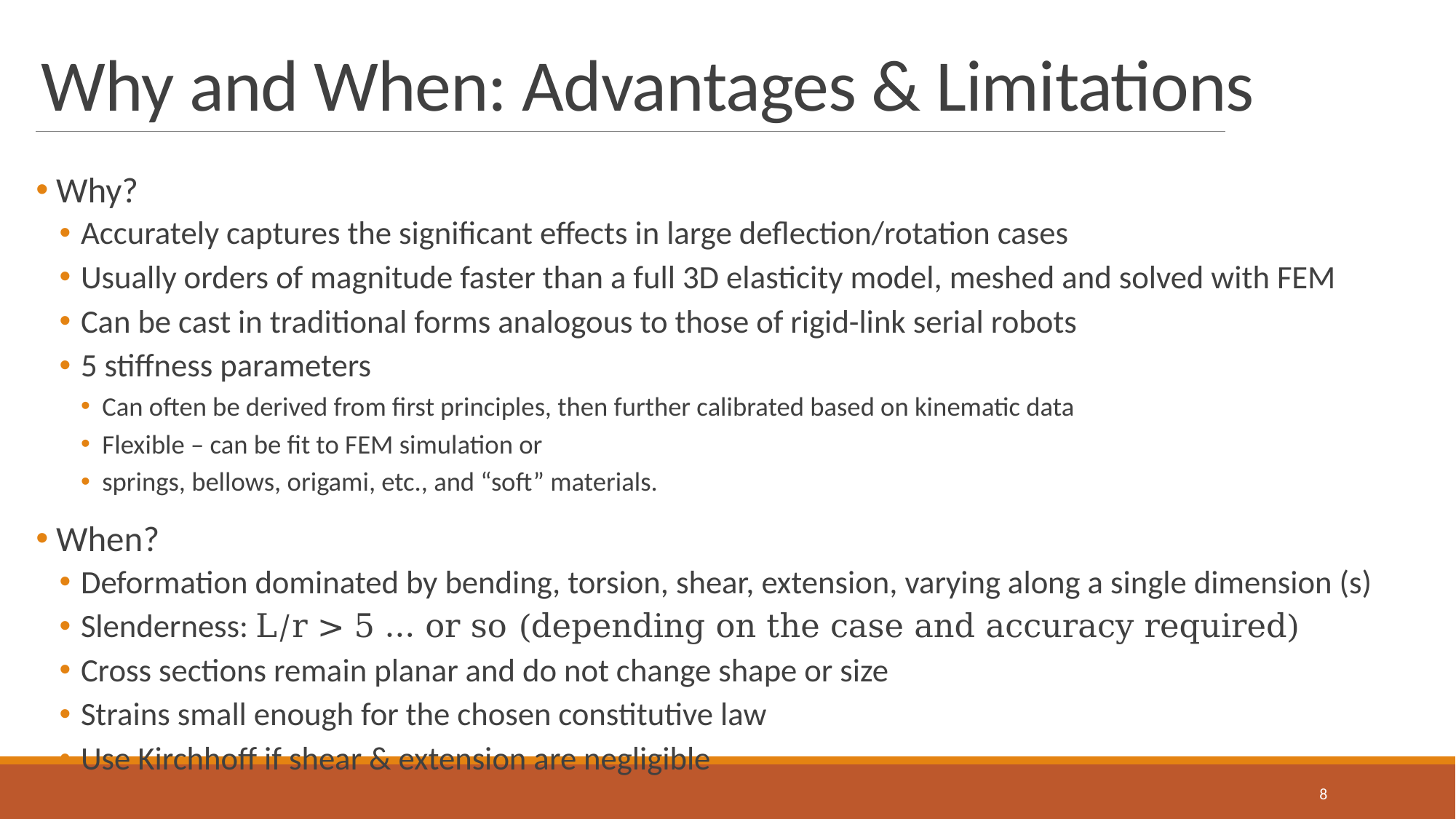

# Why and When: Advantages & Limitations
 Why?
Accurately captures the significant effects in large deflection/rotation cases
Usually orders of magnitude faster than a full 3D elasticity model, meshed and solved with FEM
Can be cast in traditional forms analogous to those of rigid-link serial robots
5 stiffness parameters
Can often be derived from first principles, then further calibrated based on kinematic data
Flexible – can be fit to FEM simulation or
springs, bellows, origami, etc., and “soft” materials.
 When?
Deformation dominated by bending, torsion, shear, extension, varying along a single dimension (s)
Slenderness: L/r > 5 … or so (depending on the case and accuracy required)
Cross sections remain planar and do not change shape or size
Strains small enough for the chosen constitutive law
Use Kirchhoff if shear & extension are negligible

8